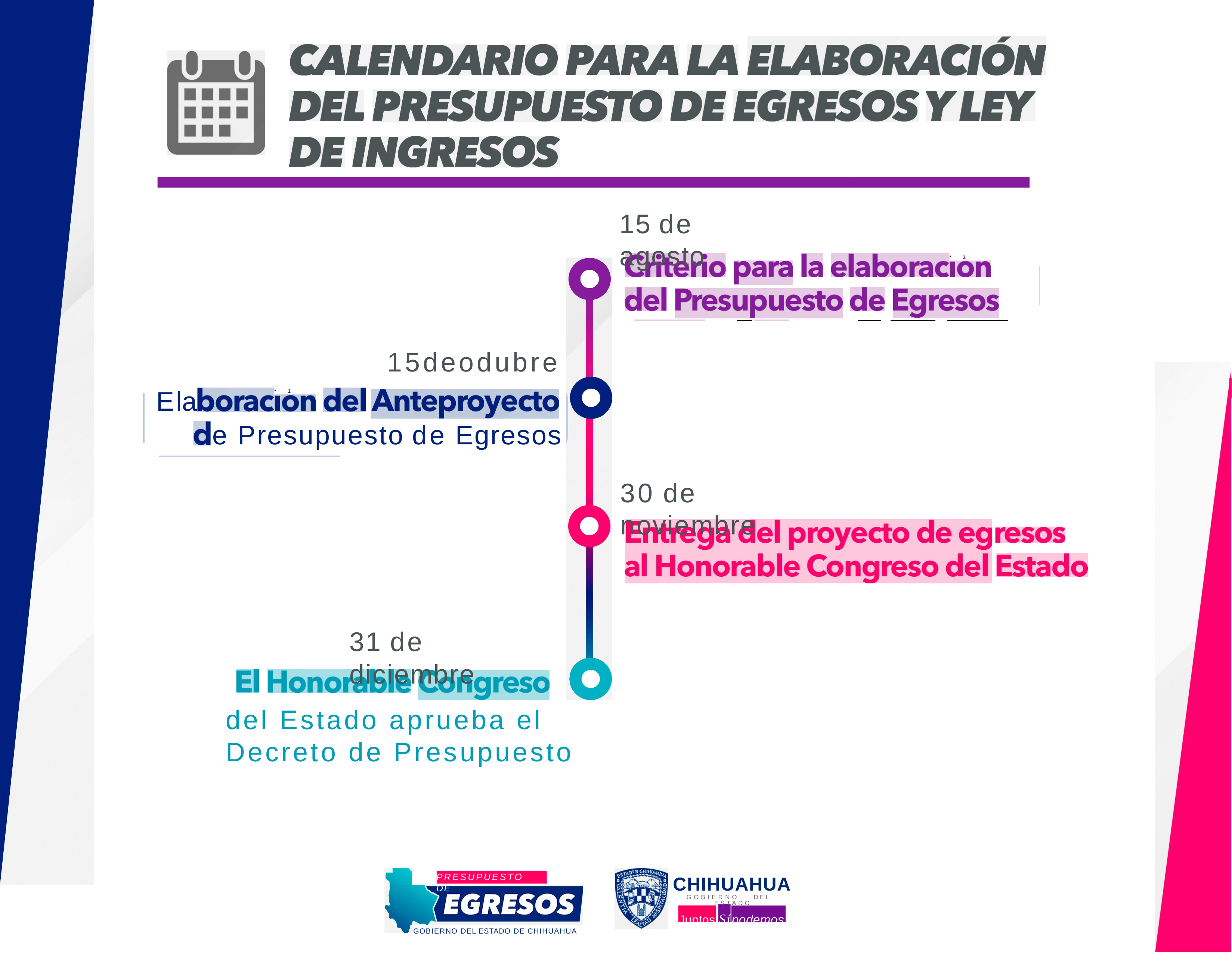

15 de agosto
1

15deodubre

Ela
1

e Presupuesto
de Egresos

30 de noviembre

31 de diciembre

del Estado aprueba el Decreto de Presupuesto

PRESUPUESTO   DE
CHIHUAHUA
GOBIERNO    DEL   ESTADO
Juntos Sípodemos

GOBIERNO DEL ESTADO DE CHIHUAHUA